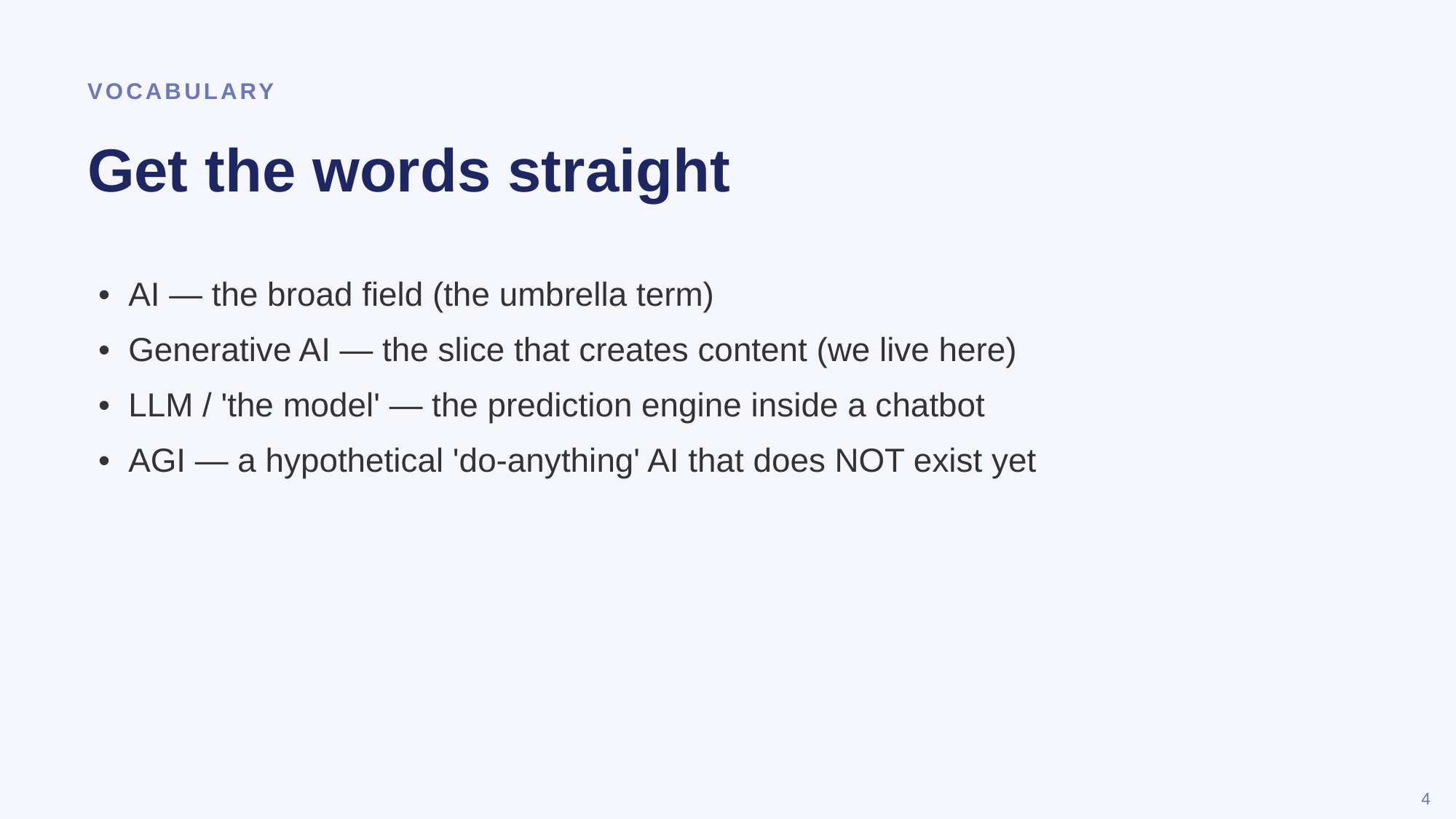

VOCABULARY
Get the words straight
•  AI — the broad field (the umbrella term)
•  Generative AI — the slice that creates content (we live here)
•  LLM / 'the model' — the prediction engine inside a chatbot
•  AGI — a hypothetical 'do-anything' AI that does NOT exist yet
4